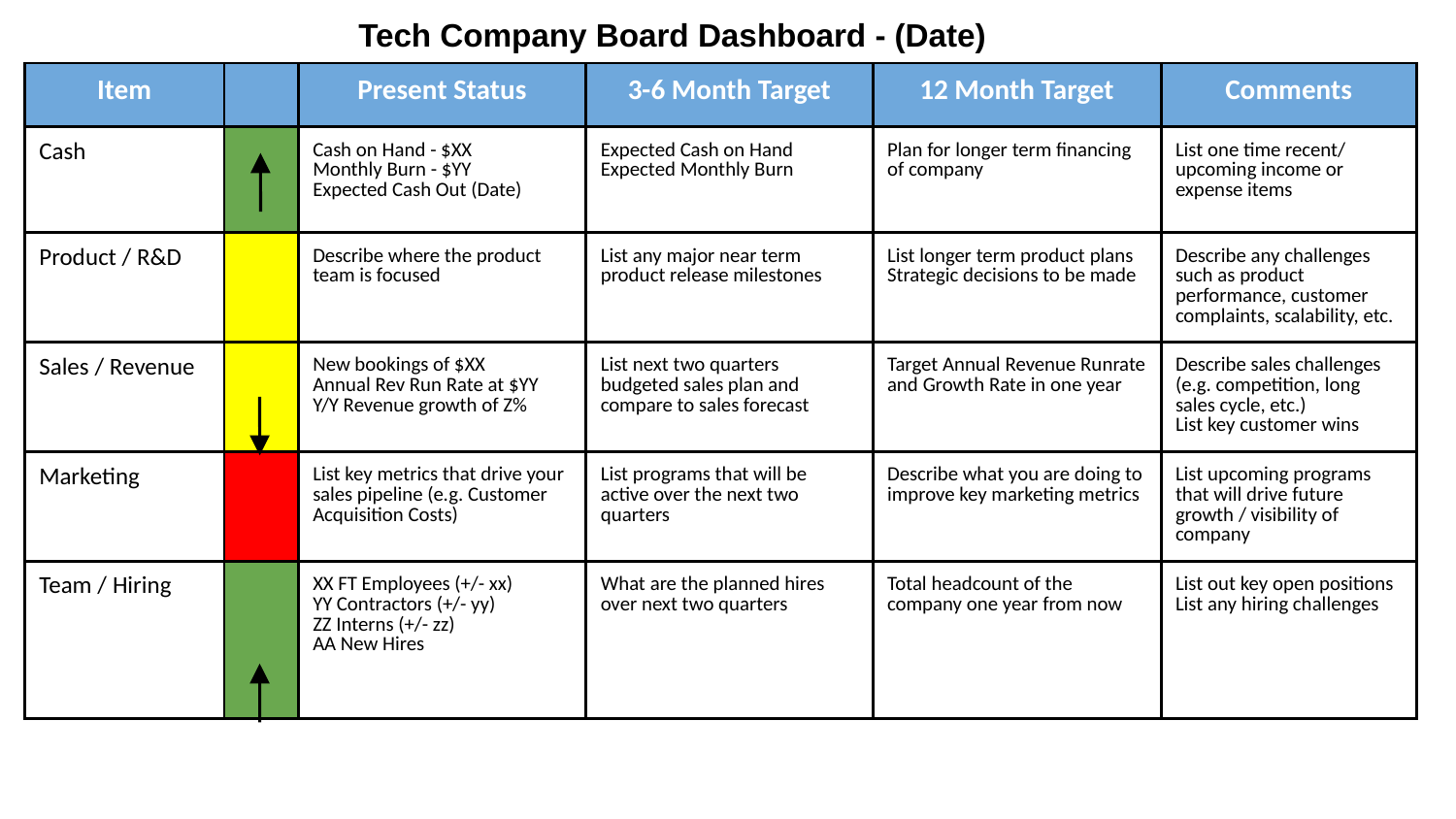

Tech Company Board Dashboard - (Date)
| Item |  | Present Status | 3-6 Month Target | 12 Month Target | Comments |
| --- | --- | --- | --- | --- | --- |
| Cash |  | Cash on Hand - $XX Monthly Burn - $YY Expected Cash Out (Date) | Expected Cash on Hand Expected Monthly Burn | Plan for longer term financing of company | List one time recent/ upcoming income or expense items |
| Product / R&D |  | Describe where the product team is focused | List any major near term product release milestones | List longer term product plans Strategic decisions to be made | Describe any challenges such as product performance, customer complaints, scalability, etc. |
| Sales / Revenue |  | New bookings of $XX Annual Rev Run Rate at $YY Y/Y Revenue growth of Z% | List next two quarters budgeted sales plan and compare to sales forecast | Target Annual Revenue Runrate and Growth Rate in one year | Describe sales challenges (e.g. competition, long sales cycle, etc.) List key customer wins |
| Marketing |  | List key metrics that drive your sales pipeline (e.g. Customer Acquisition Costs) | List programs that will be active over the next two quarters | Describe what you are doing to improve key marketing metrics | List upcoming programs that will drive future growth / visibility of company |
| Team / Hiring |  | XX FT Employees (+/- xx) YY Contractors (+/- yy) ZZ Interns (+/- zz) AA New Hires | What are the planned hires over next two quarters | Total headcount of the company one year from now | List out key open positions List any hiring challenges |